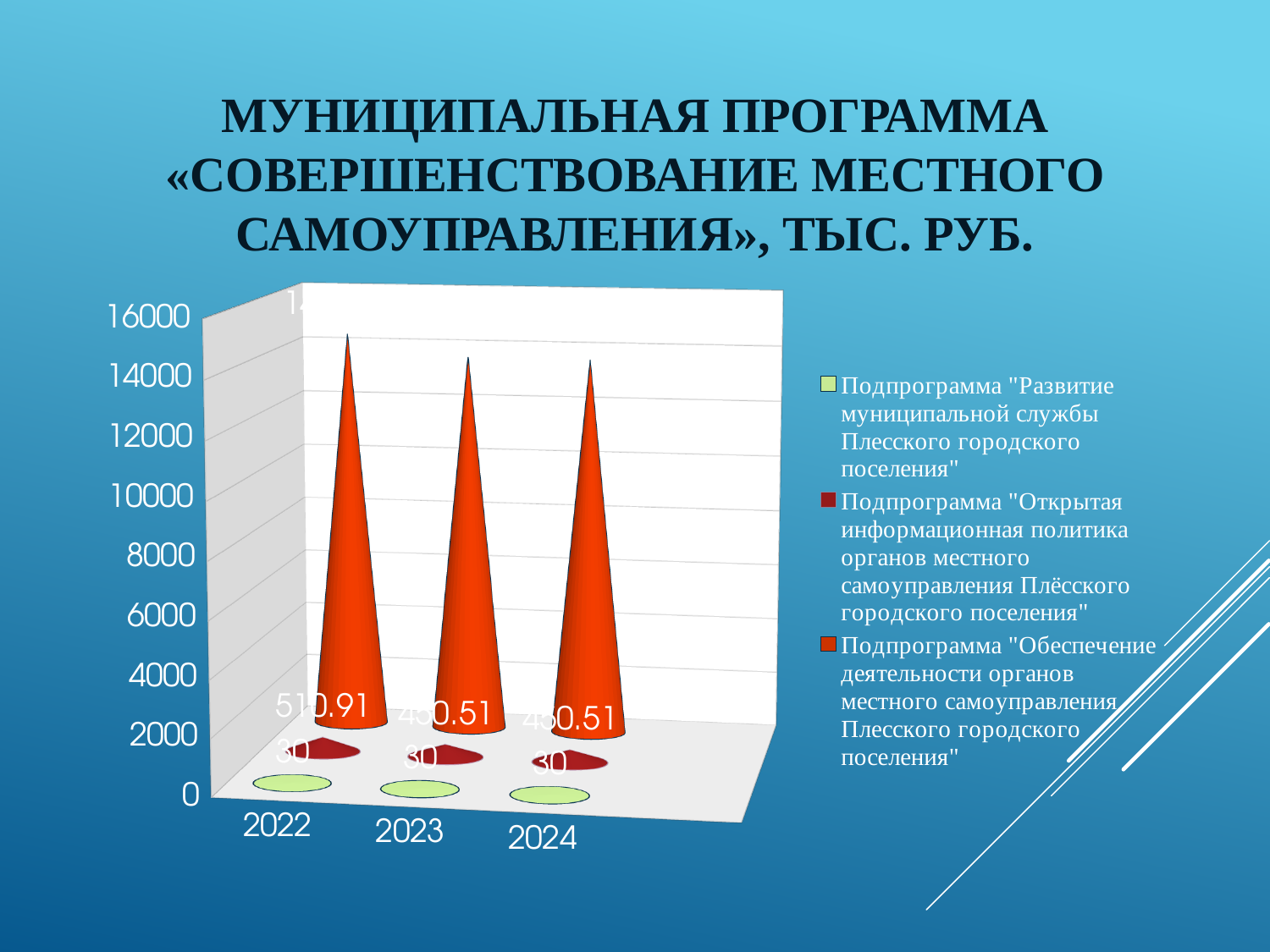

# Муниципальная программа «Совершенствование местного самоуправления», тыс. руб.

[unsupported chart]